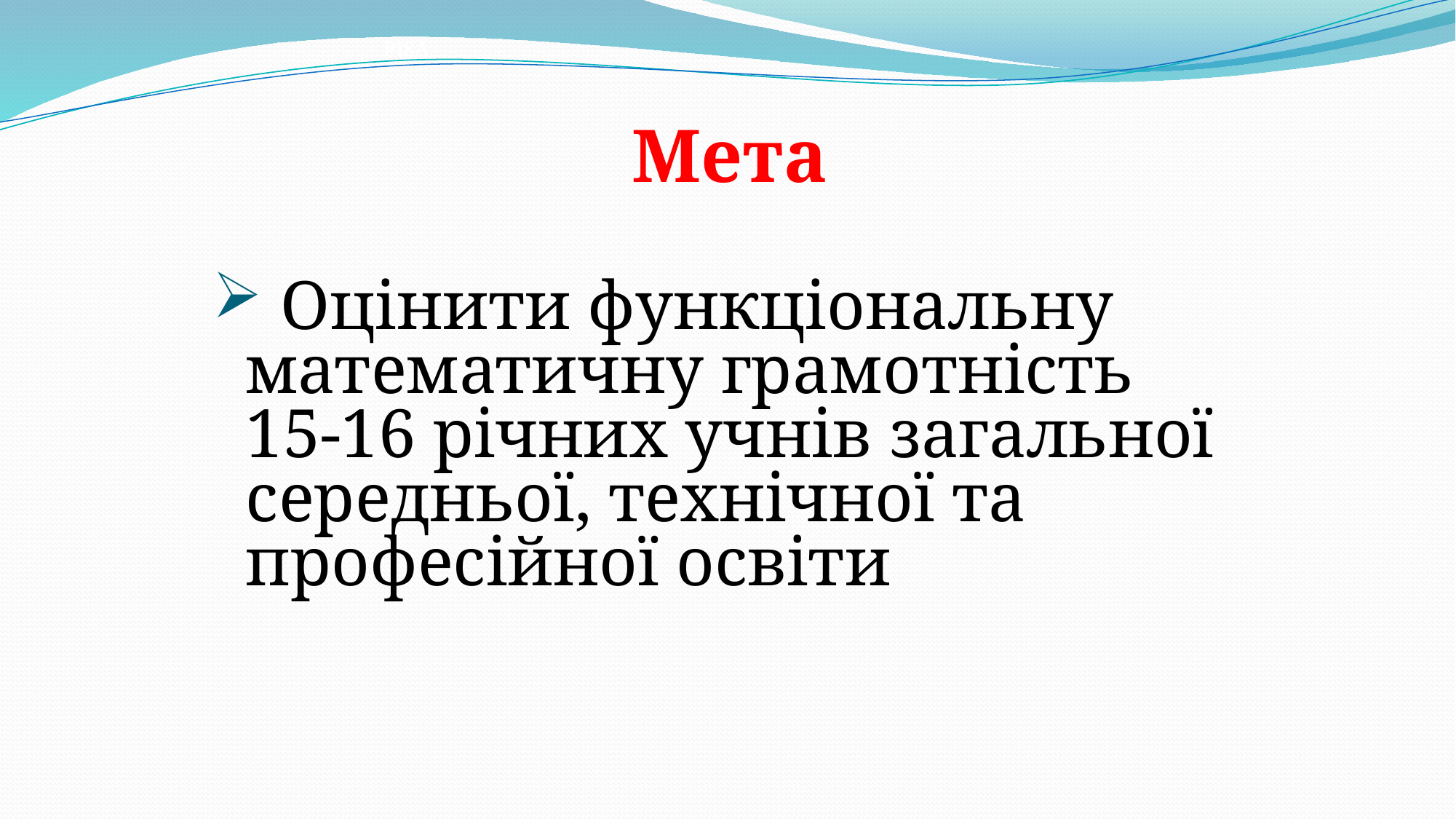

PISA
Мета

 Оцінити функціональну математичну грамотність 15-16 річних учнів загальної середньої, технічної та професійної освіти